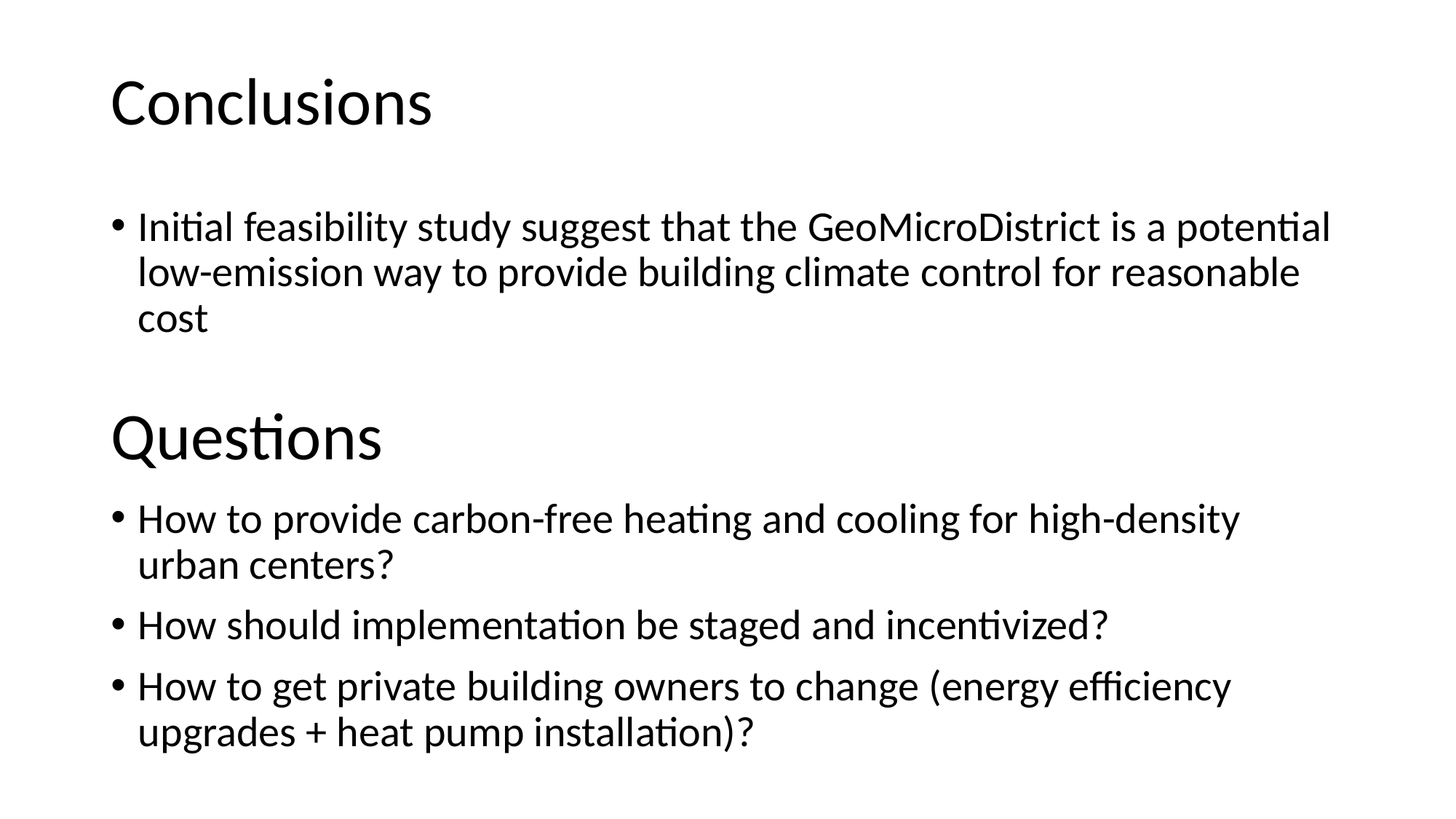

# Conclusions
Initial feasibility study suggest that the GeoMicroDistrict is a potential low-emission way to provide building climate control for reasonable cost
Questions
How to provide carbon-free heating and cooling for high-density urban centers?
How should implementation be staged and incentivized?
How to get private building owners to change (energy efficiency upgrades + heat pump installation)?